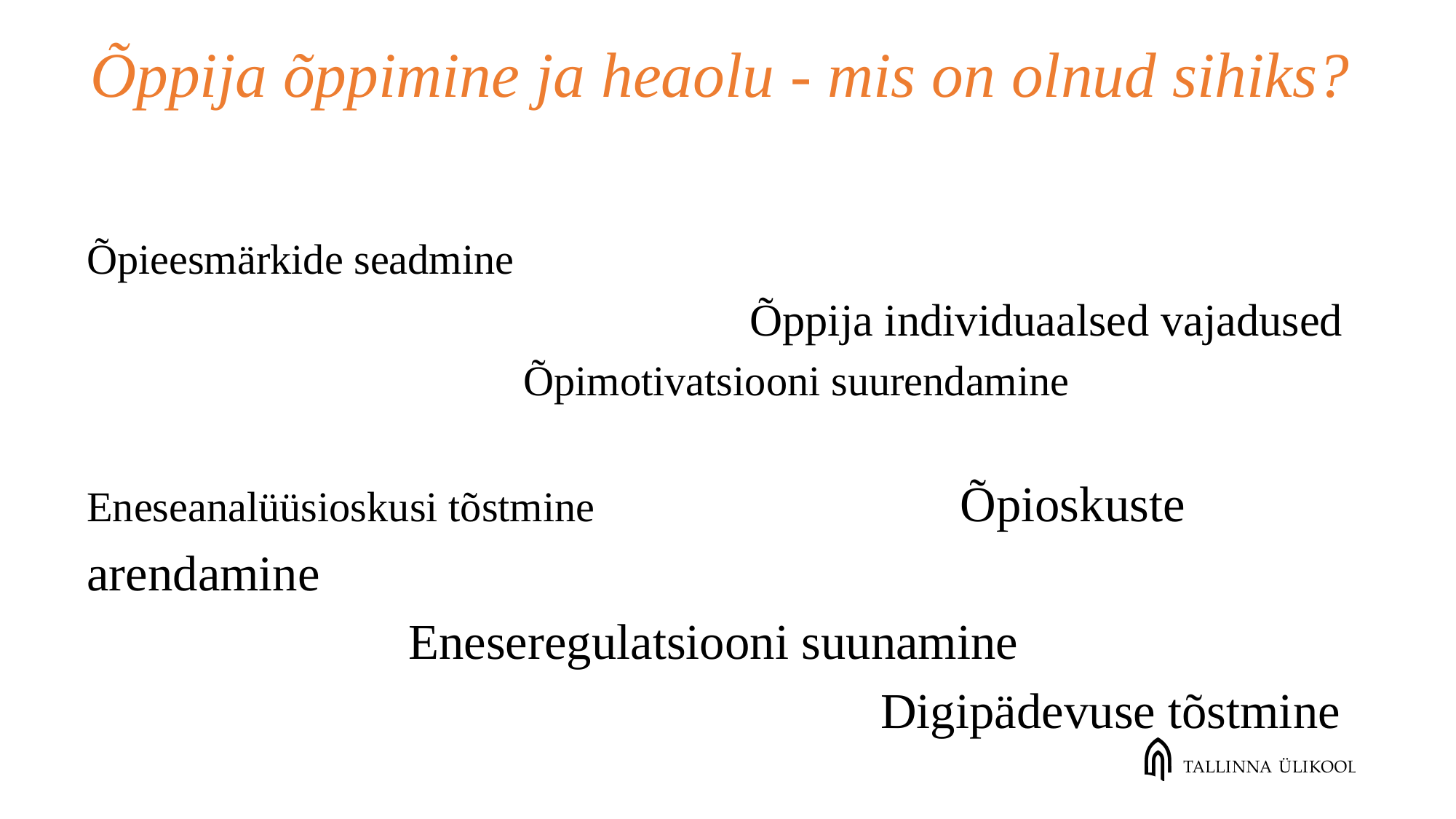

# Õppija õppimine ja heaolu - mis on olnud sihiks?
Õpieesmärkide seadmine
Õppija individuaalsed vajadused
				Õpimotivatsiooni suurendamine

Eneseanalüüsioskusi tõstmine 				Õpioskuste arendamine
Eneseregulatsiooni suunamine
Digipädevuse tõstmine